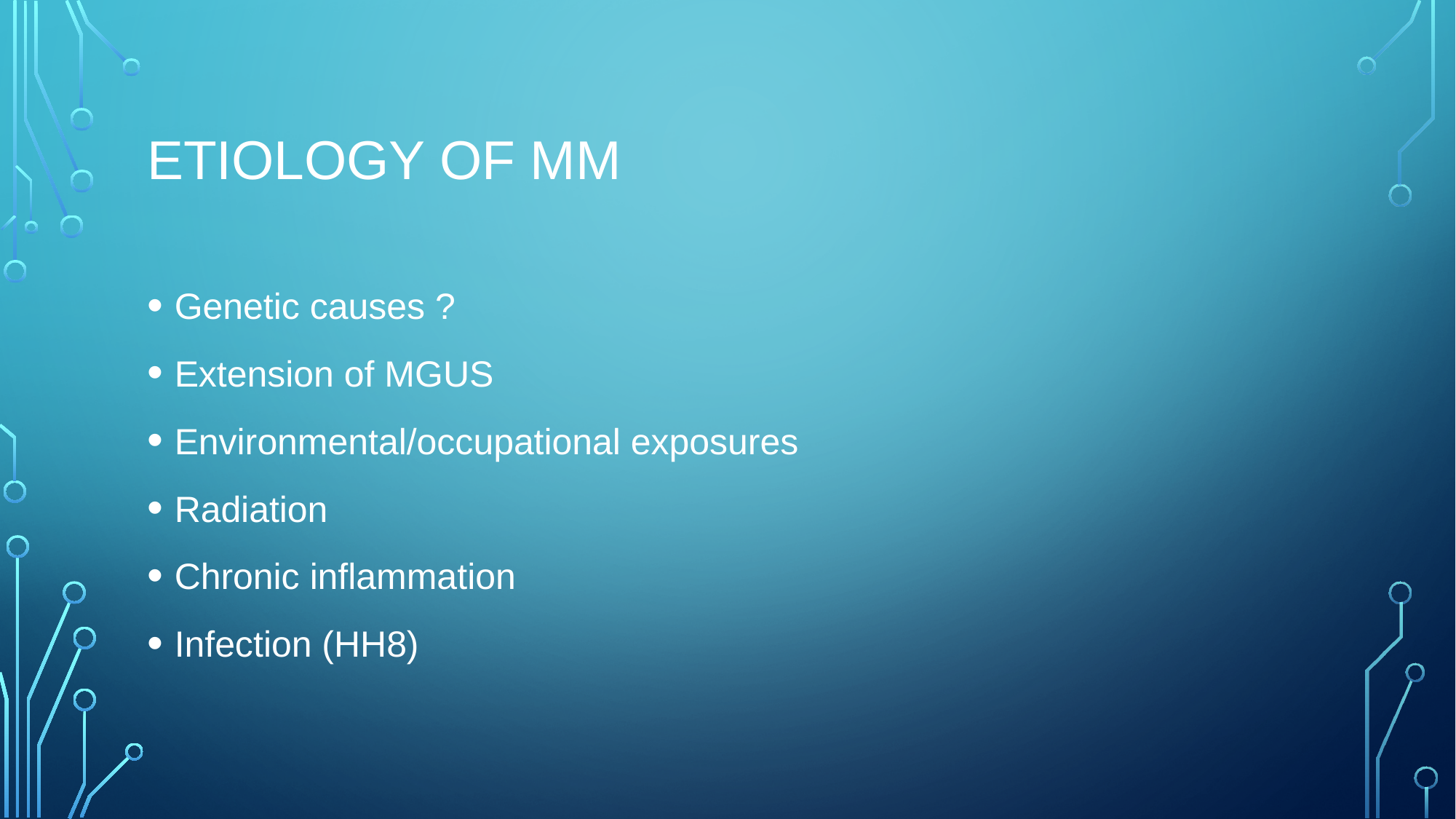

# Etiology of MM
Genetic causes ?
Extension of MGUS
Environmental/occupational exposures
Radiation
Chronic inflammation
Infection (HH8)